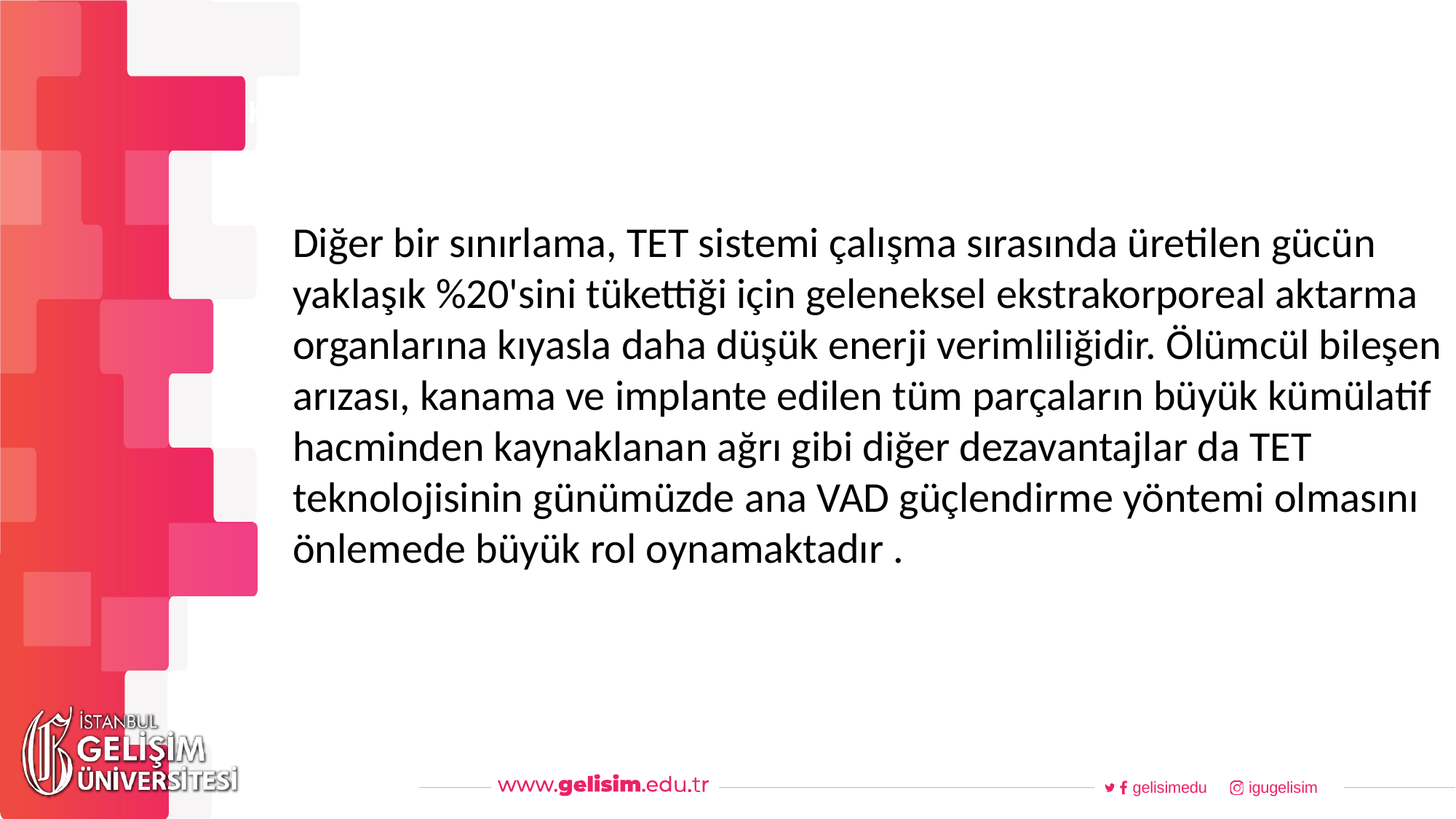

#
Haftalık Akış
Diğer bir sınırlama, TET sistemi çalışma sırasında üretilen gücün yaklaşık %20'sini tükettiği için geleneksel ekstrakorporeal aktarma organlarına kıyasla daha düşük enerji verimliliğidir. Ölümcül bileşen arızası, kanama ve implante edilen tüm parçaların büyük kümülatif hacminden kaynaklanan ağrı gibi diğer dezavantajlar da TET teknolojisinin günümüzde ana VAD güçlendirme yöntemi olmasını önlemede büyük rol oynamaktadır .

gelisimedu
igugelisim